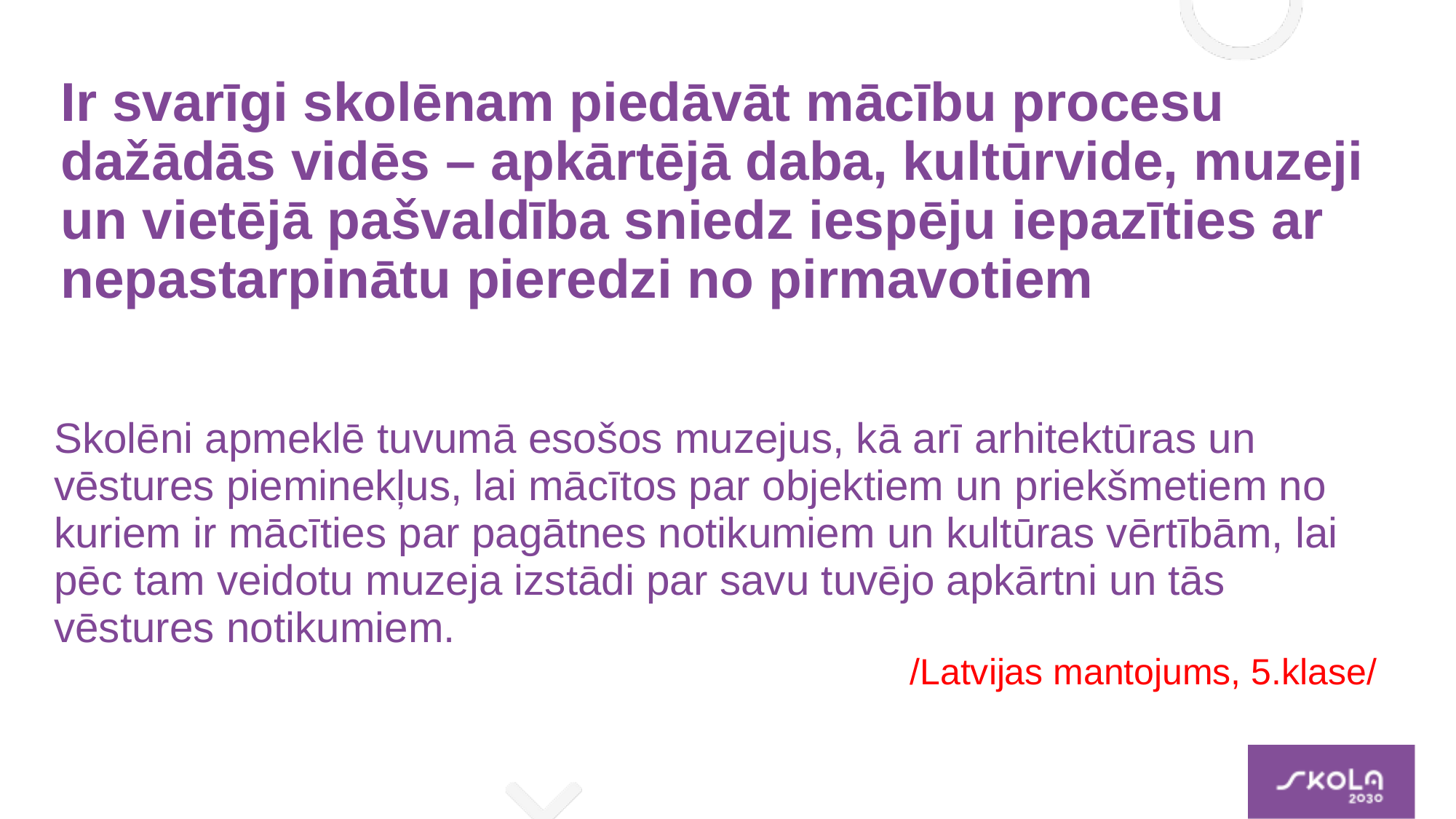

# Ir svarīgi skolēnam piedāvāt mācību procesu dažādās vidēs – apkārtējā daba, kultūrvide, muzeji un vietējā pašvaldība sniedz iespēju iepazīties ar nepastarpinātu pieredzi no pirmavotiem

| Skolēni apmeklē tuvumā esošos muzejus, kā arī arhitektūras un vēstures pieminekļus, lai mācītos par objektiem un priekšmetiem no kuriem ir mācīties par pagātnes notikumiem un kultūras vērtībām, lai pēc tam veidotu muzeja izstādi par savu tuvējo apkārtni un tās vēstures notikumiem. /Latvijas mantojums, 5.klase/ |
| --- |